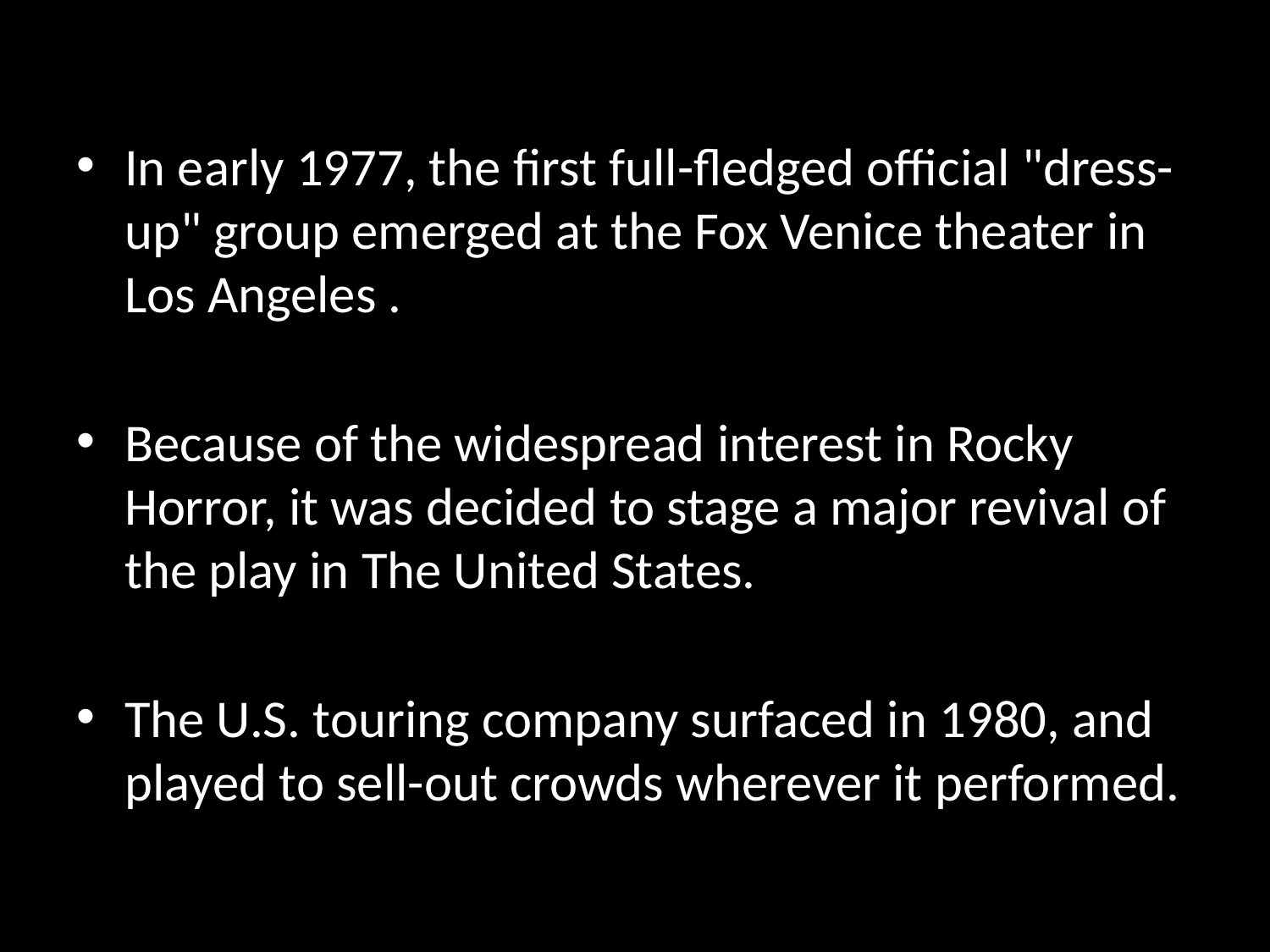

In early 1977, the first full-fledged official "dress-up" group emerged at the Fox Venice theater in Los Angeles .

Because of the widespread interest in Rocky Horror, it was decided to stage a major revival of the play in The United States.

The U.S. touring company surfaced in 1980, and played to sell-out crowds wherever it performed.